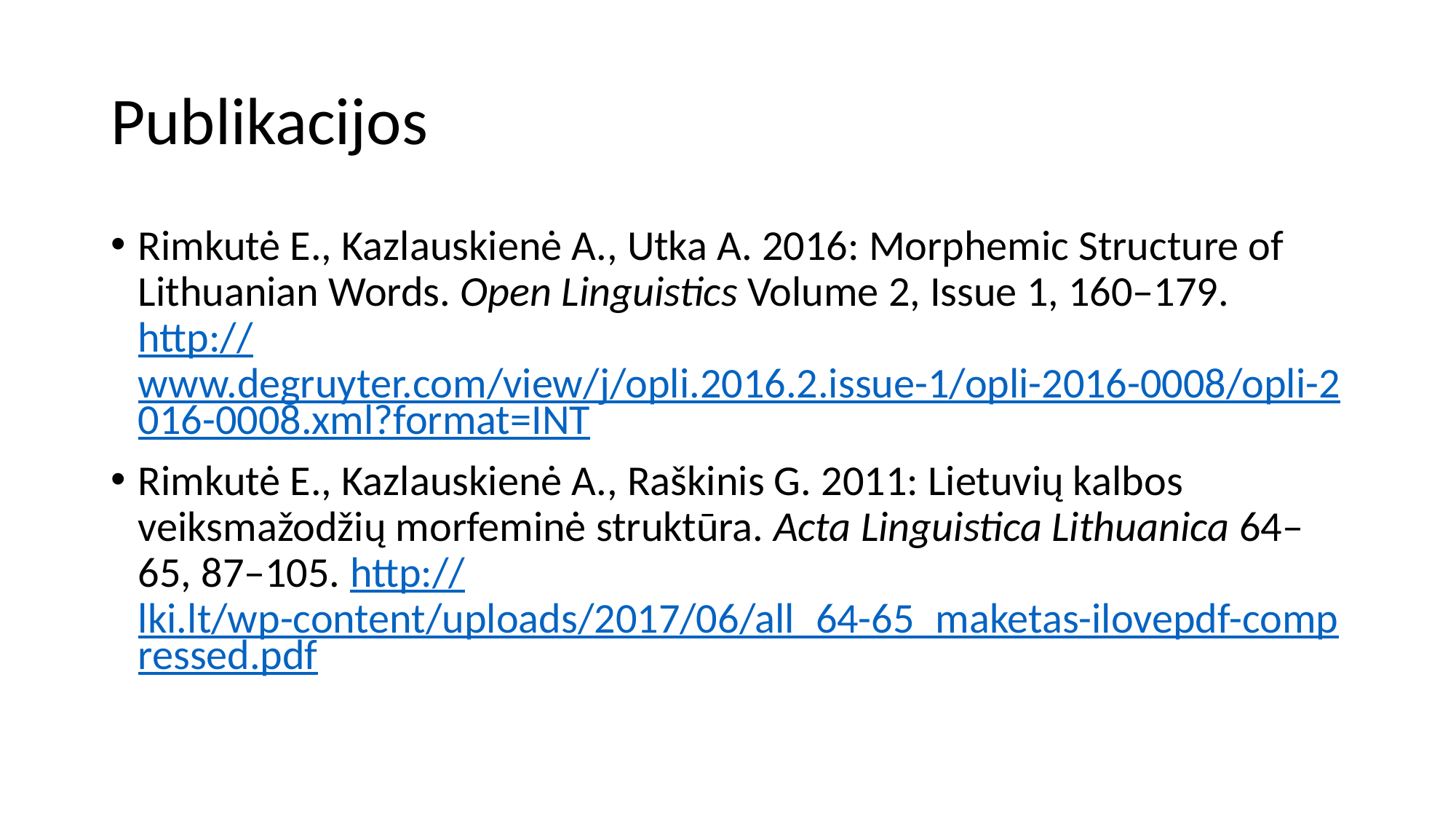

# Publikacijos
Rimkutė E., Kazlauskienė A., Utka A. 2016: Morphemic Structure of Lithuanian Words. Open Linguistics Volume 2, Issue 1, 160–179. http://www.degruyter.com/view/j/opli.2016.2.issue-1/opli-2016-0008/opli-2016-0008.xml?format=INT
Rimkutė E., Kazlauskienė A., Raškinis G. 2011: Lietuvių kalbos veiksmažodžių morfeminė struktūra. Acta Linguistica Lithuanica 64–65, 87–105. http://lki.lt/wp-content/uploads/2017/06/all_64-65_maketas-ilovepdf-compressed.pdf